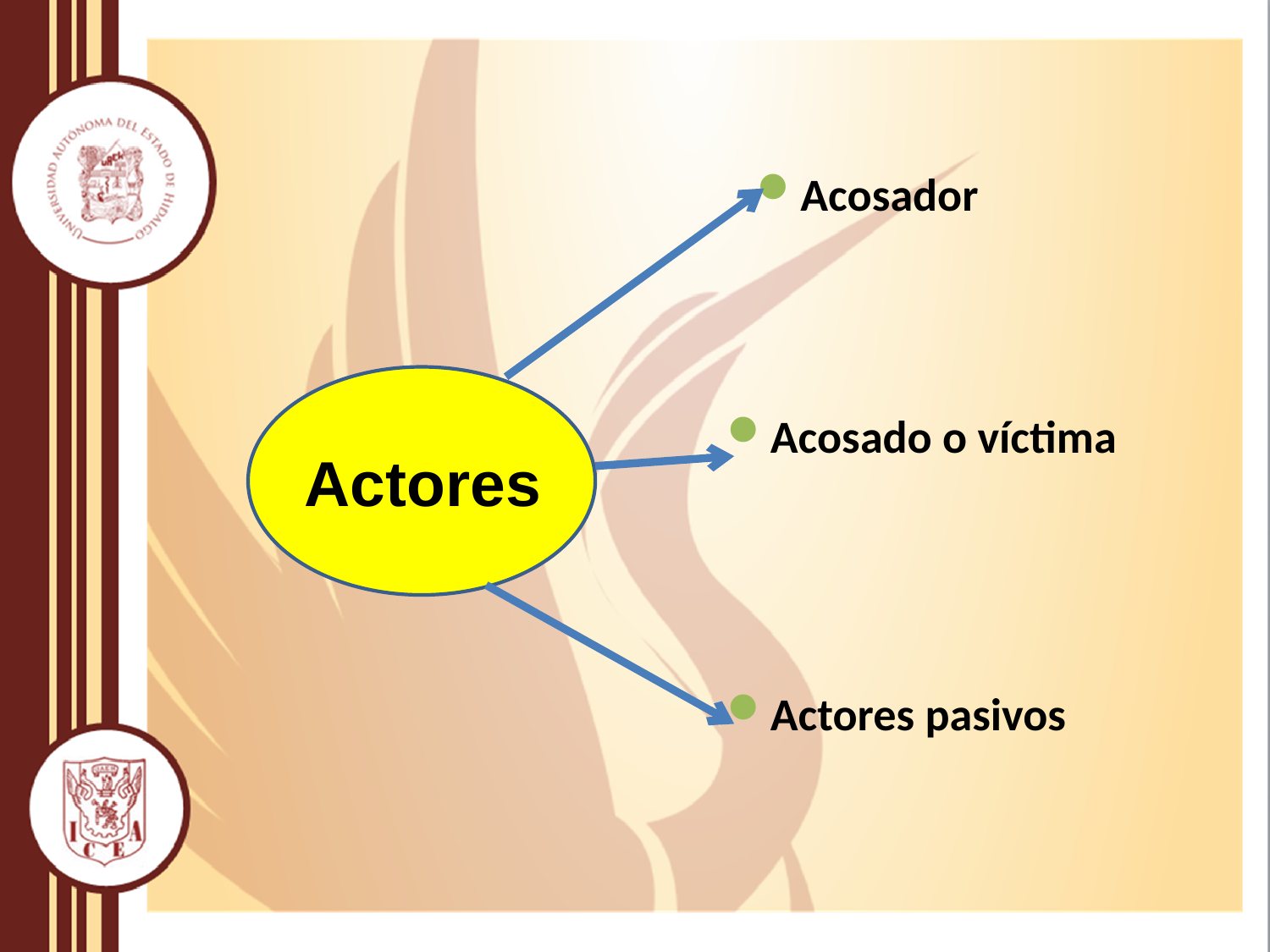

Acosador

Acosado o víctima

# Actores

Actores pasivos